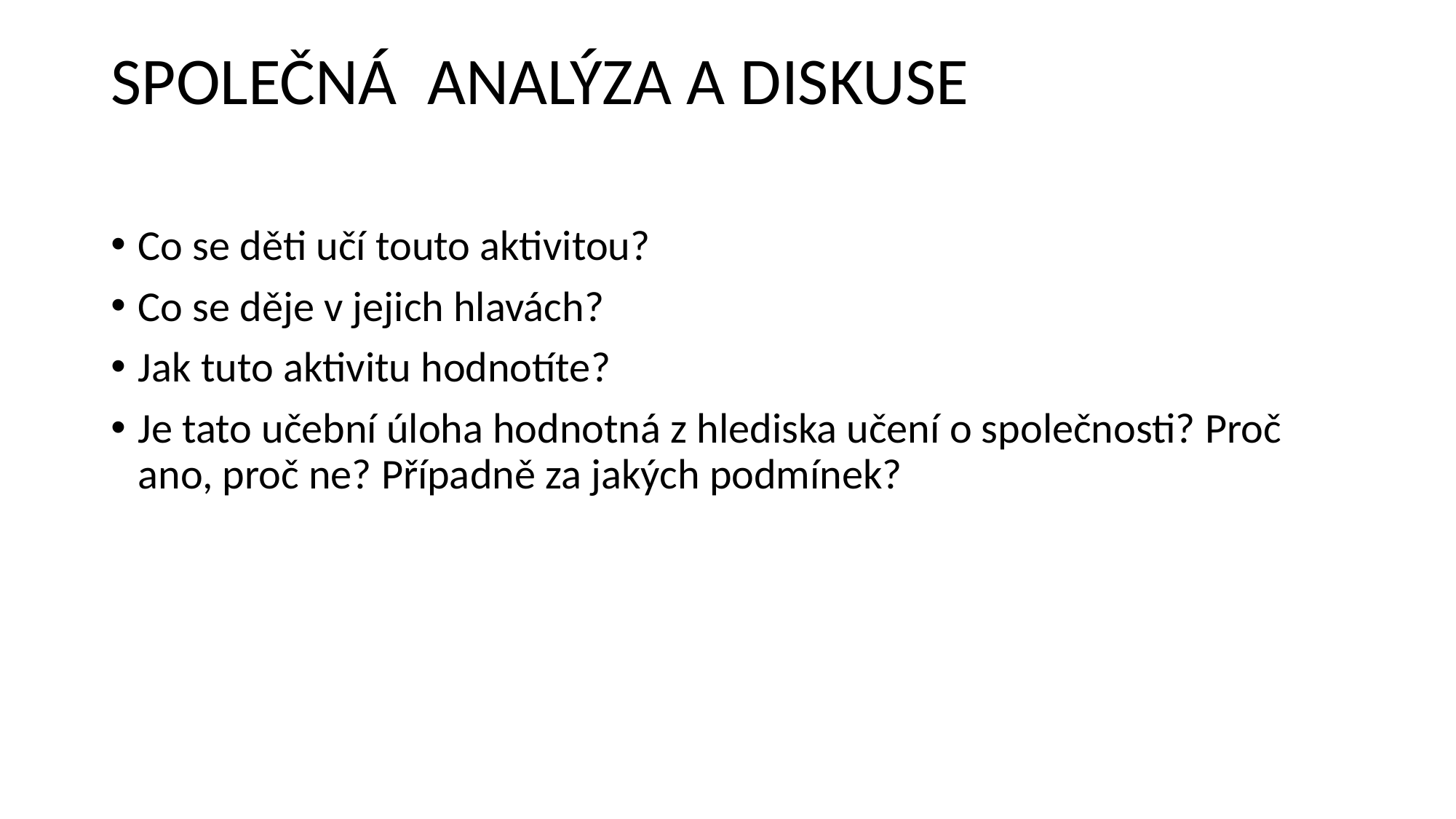

# SPOLEČNÁ  ANALÝZA A DISKUSE
Co se děti učí touto aktivitou?
Co se děje v jejich hlavách?
Jak tuto aktivitu hodnotíte?
Je tato učební úloha hodnotná z hlediska učení o společnosti? Proč ano, proč ne? Případně za jakých podmínek?